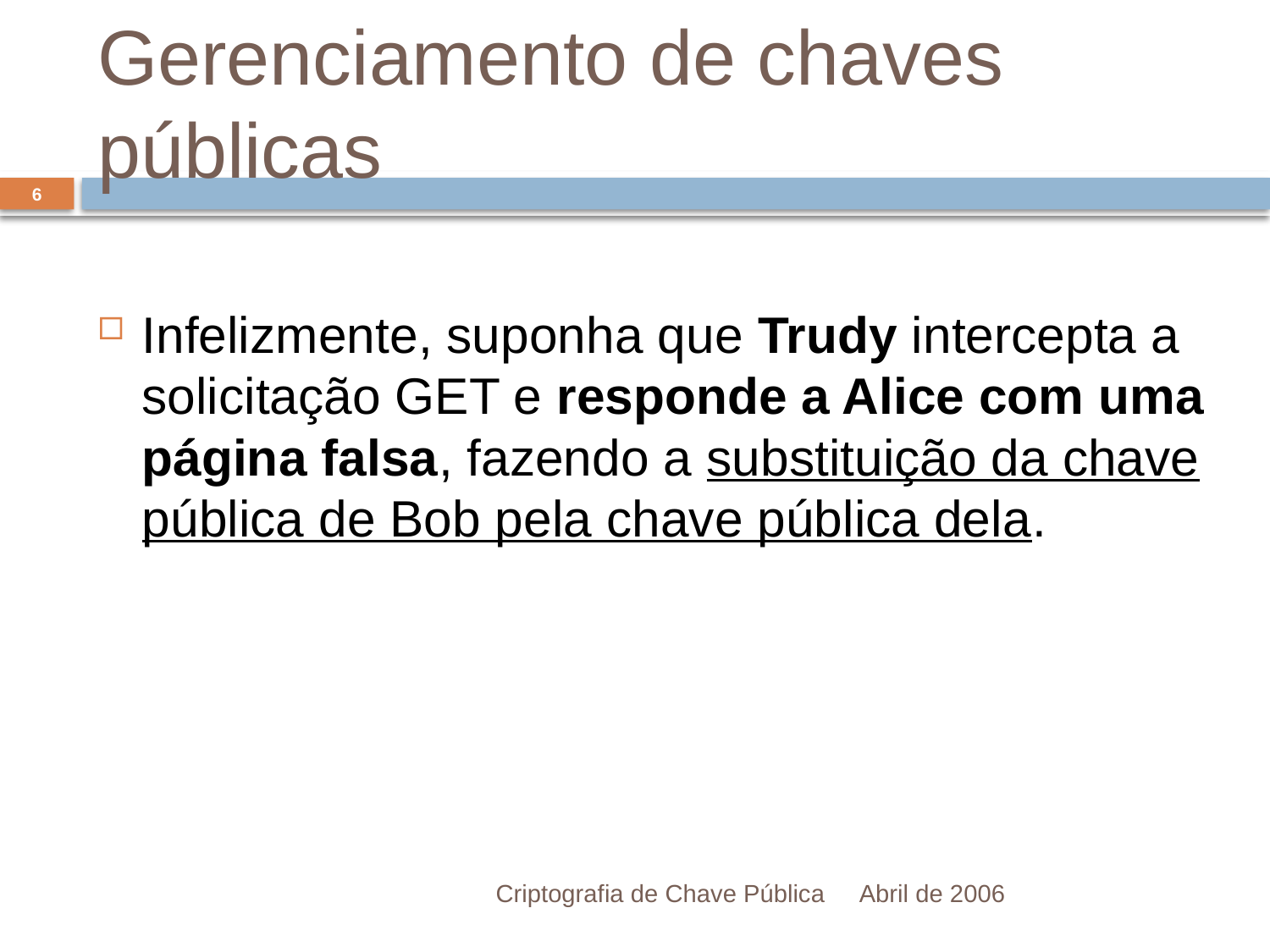

# Gerenciamento de chaves públicas
6

Infelizmente, suponha que Trudy intercepta a solicitação GET e responde a Alice com uma página falsa, fazendo a substituição da chave pública de Bob pela chave pública dela.

Criptografia de Chave Pública
Abril de 2006